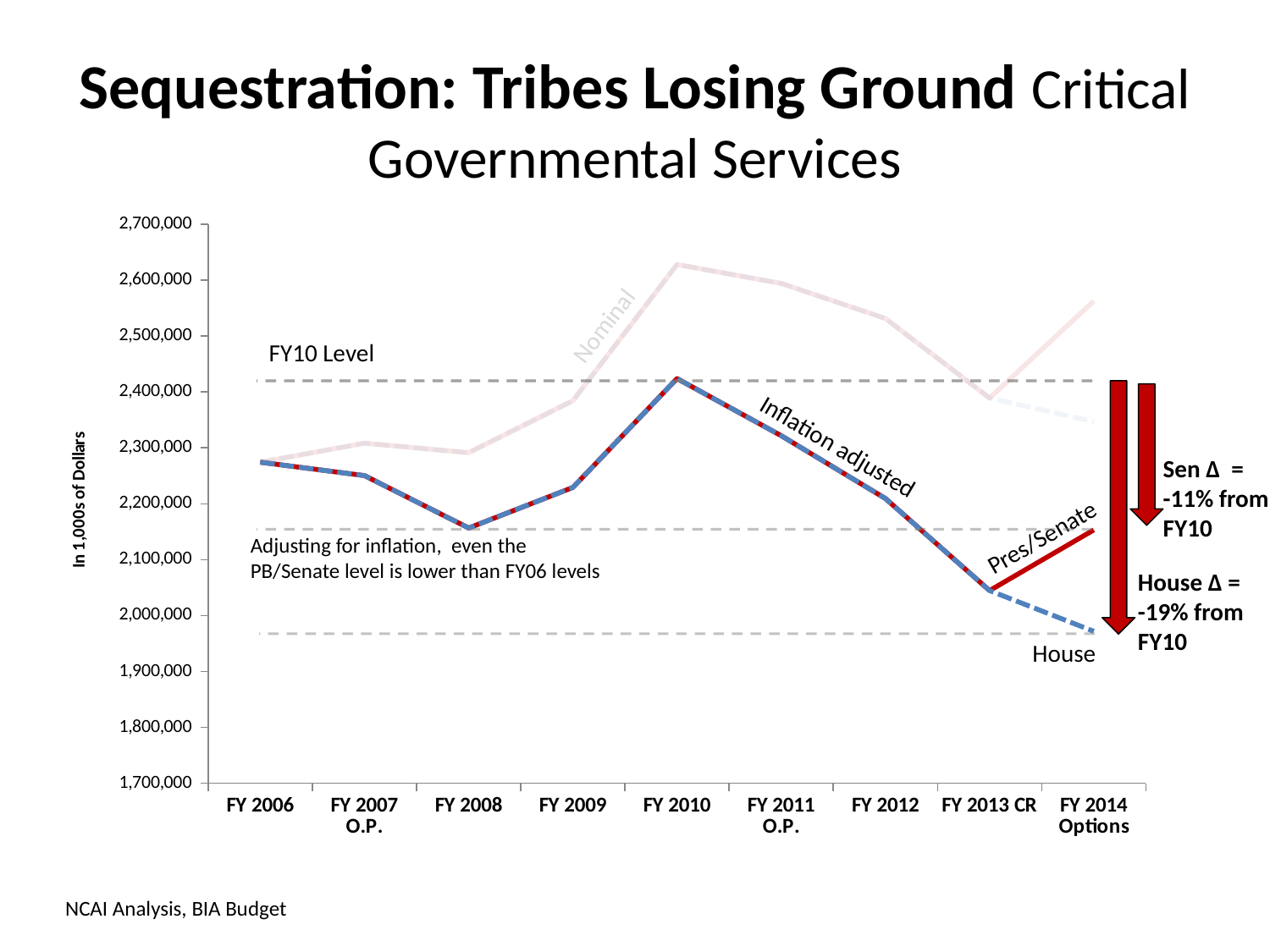

# Sequestration: Tribes Losing Ground Critical Governmental Services

[unsupported chart]

Nominal
Inflation adjusted
Pres/Senate
House
FY10 Level

House Δ = -19% from FY10

Sen Δ  =
-11% from FY10
Adjusting for inflation,  even the PB/Senate level is lower than FY06 levels
NCAI Analysis, BIA Budget